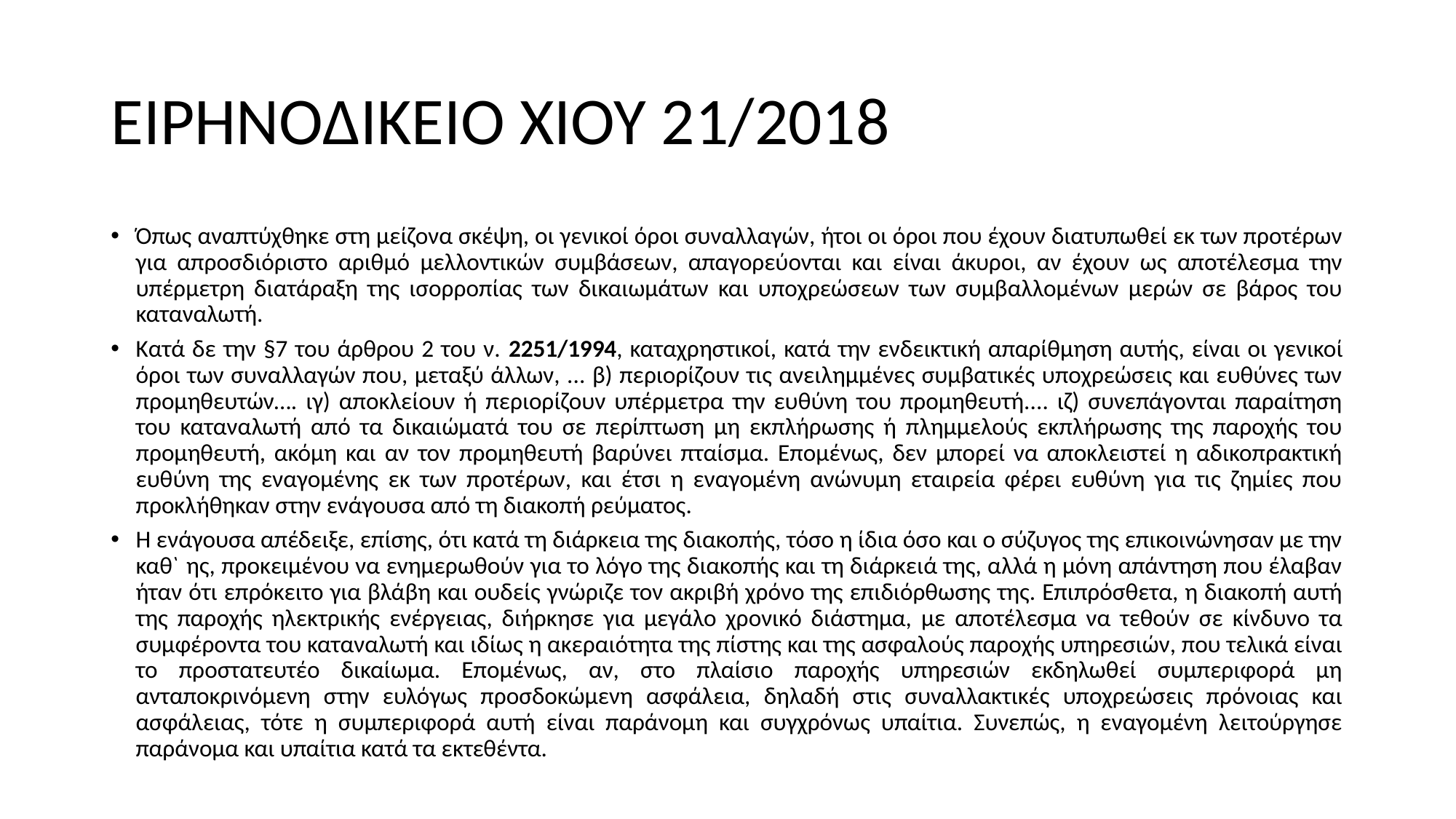

# ΕΙΡΗΝΟΔΙΚΕΙΟ ΧΙΟΥ 21/2018
Όπως αναπτύχθηκε στη μείζονα σκέψη, οι γενικοί όροι συναλλαγών, ήτοι οι όροι που έχουν διατυπωθεί εκ των προτέρων για απροσδιόριστο αριθμό μελλοντικών συμβάσεων, απαγορεύονται και είναι άκυροι, αν έχουν ως αποτέλεσμα την υπέρμετρη διατάραξη της ισορροπίας των δικαιωμάτων και υποχρεώσεων των συμβαλλομένων μερών σε βάρος του καταναλωτή.
Κατά δε την §7 του άρθρου 2 του ν. 2251/1994, καταχρηστικοί, κατά την ενδεικτική απαρίθμηση αυτής, είναι οι γενικοί όροι των συναλλαγών που, μεταξύ άλλων, ... β) περιορίζουν τις ανειλημμένες συμβατικές υποχρεώσεις και ευθύνες των προμηθευτών…. ιγ) αποκλείουν ή περιορίζουν υπέρμετρα την ευθύνη του προμηθευτή.... ιζ) συνεπάγονται παραίτηση του καταναλωτή από τα δικαιώματά του σε περίπτωση μη εκπλήρωσης ή πλημμελούς εκπλήρωσης της παροχής του προμηθευτή, ακόμη και αν τον προμηθευτή βαρύνει πταίσμα. Επομένως, δεν μπορεί να αποκλειστεί η αδικοπρακτική ευθύνη της εναγομένης εκ των προτέρων, και έτσι η εναγομένη ανώνυμη εταιρεία φέρει ευθύνη για τις ζημίες που προκλήθηκαν στην ενάγουσα από τη διακοπή ρεύματος.
Η ενάγουσα απέδειξε, επίσης, ότι κατά τη διάρκεια της διακοπής, τόσο η ίδια όσο και ο σύζυγος της επικοινώνησαν με την καθ` ης, προκειμένου να ενημερωθούν για το λόγο της διακοπής και τη διάρκειά της, αλλά η μόνη απάντηση που έλαβαν ήταν ότι επρόκειτο για βλάβη και ουδείς γνώριζε τον ακριβή χρόνο της επιδιόρθωσης της. Επιπρόσθετα, η διακοπή αυτή της παροχής ηλεκτρικής ενέργειας, διήρκησε για μεγάλο χρονικό διάστημα, με αποτέλεσμα να τεθούν σε κίνδυνο τα συμφέροντα του καταναλωτή και ιδίως η ακεραιότητα της πίστης και της ασφαλούς παροχής υπηρεσιών, που τελικά είναι το προστατευτέο δικαίωμα. Επομένως, αν, στο πλαίσιο παροχής υπηρεσιών εκδηλωθεί συμπεριφορά μη ανταποκρινόμενη στην ευλόγως προσδοκώμενη ασφάλεια, δηλαδή στις συναλλακτικές υποχρεώσεις πρόνοιας και ασφάλειας, τότε η συμπεριφορά αυτή είναι παράνομη και συγχρόνως υπαίτια. Συνεπώς, η εναγομένη λειτούργησε παράνομα και υπαίτια κατά τα εκτεθέντα.